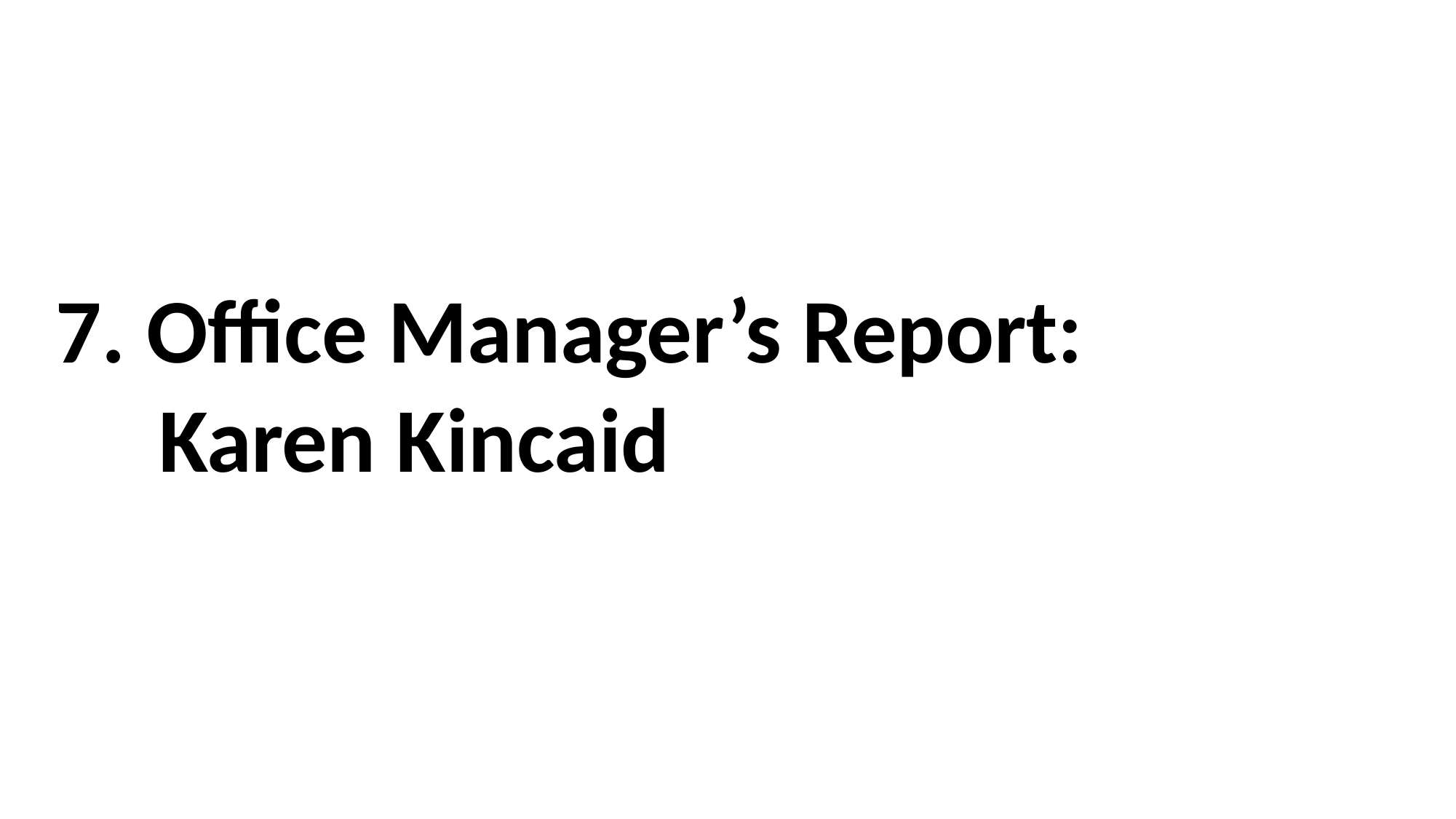

# 7. Office Manager’s Report:
Karen Kincaid